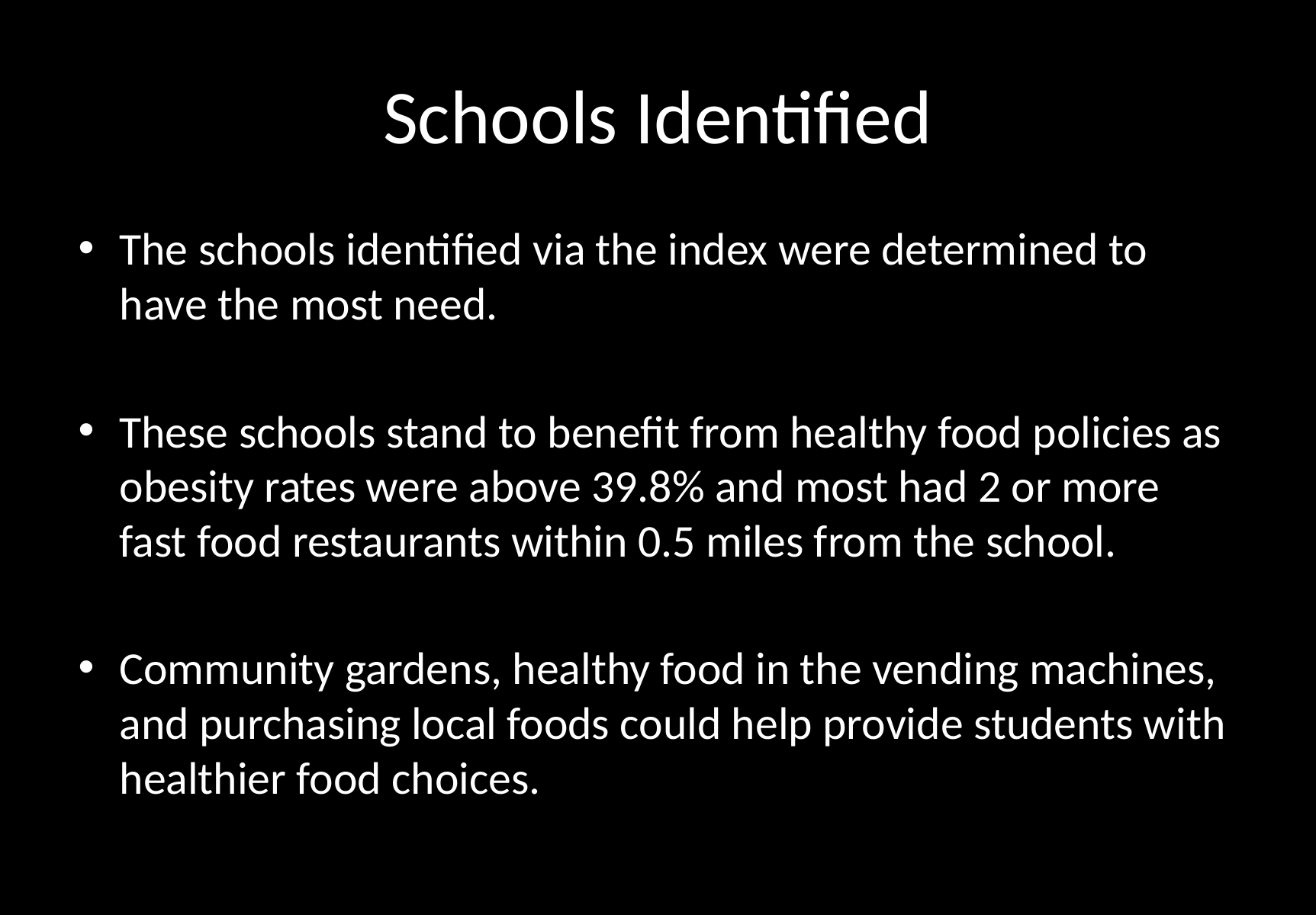

# Schools Identified
The schools identified via the index were determined to have the most need.

These schools stand to benefit from healthy food policies as obesity rates were above 39.8% and most had 2 or more fast food restaurants within 0.5 miles from the school.

Community gardens, healthy food in the vending machines, and purchasing local foods could help provide students with healthier food choices.